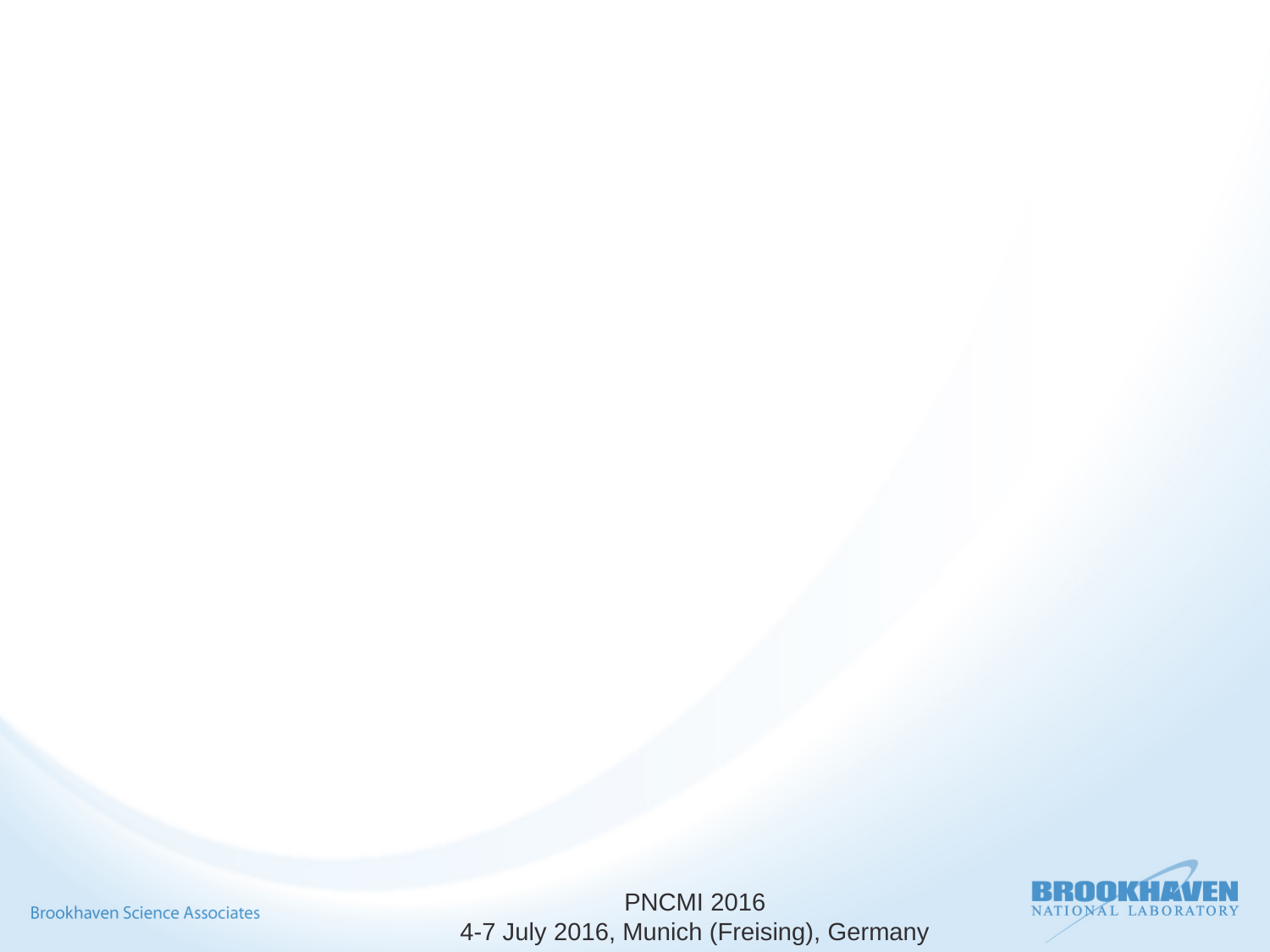

#
PNCMI 2016
4-7 July 2016, Munich (Freising), Germany